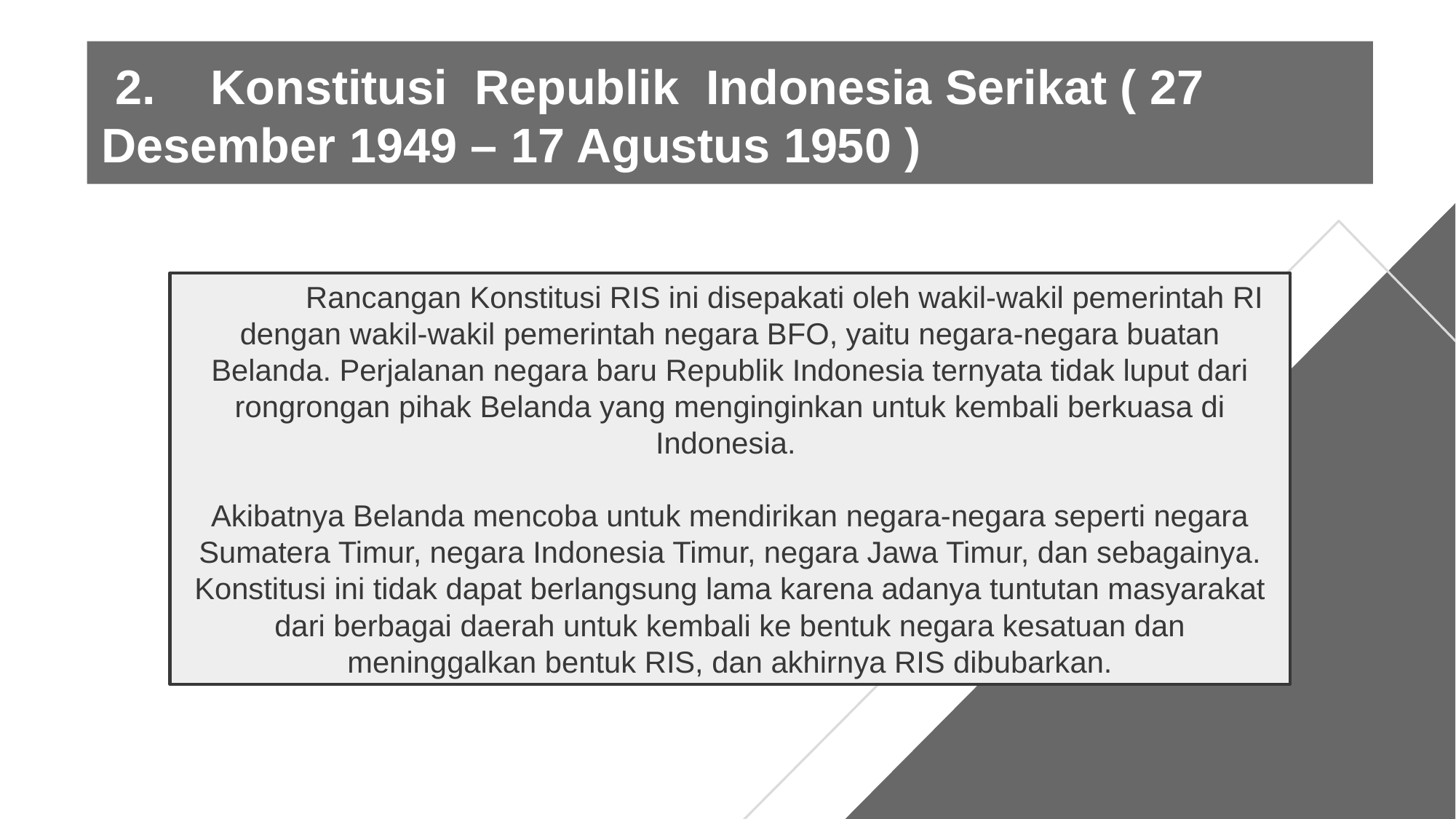

2.	Konstitusi  Republik  Indonesia Serikat ( 27 	Desember 1949 – 17 Agustus 1950 )
	Rancangan Konstitusi RIS ini disepakati oleh wakil-wakil pemerintah RI dengan wakil-wakil pemerintah negara BFO, yaitu negara-negara buatan Belanda. Perjalanan negara baru Republik Indonesia ternyata tidak luput dari rongrongan pihak Belanda yang menginginkan untuk kembali berkuasa di Indonesia.

Akibatnya Belanda mencoba untuk mendirikan negara-negara seperti negara Sumatera Timur, negara Indonesia Timur, negara Jawa Timur, dan sebagainya.
Konstitusi ini tidak dapat berlangsung lama karena adanya tuntutan masyarakat dari berbagai daerah untuk kembali ke bentuk negara kesatuan dan meninggalkan bentuk RIS, dan akhirnya RIS dibubarkan.